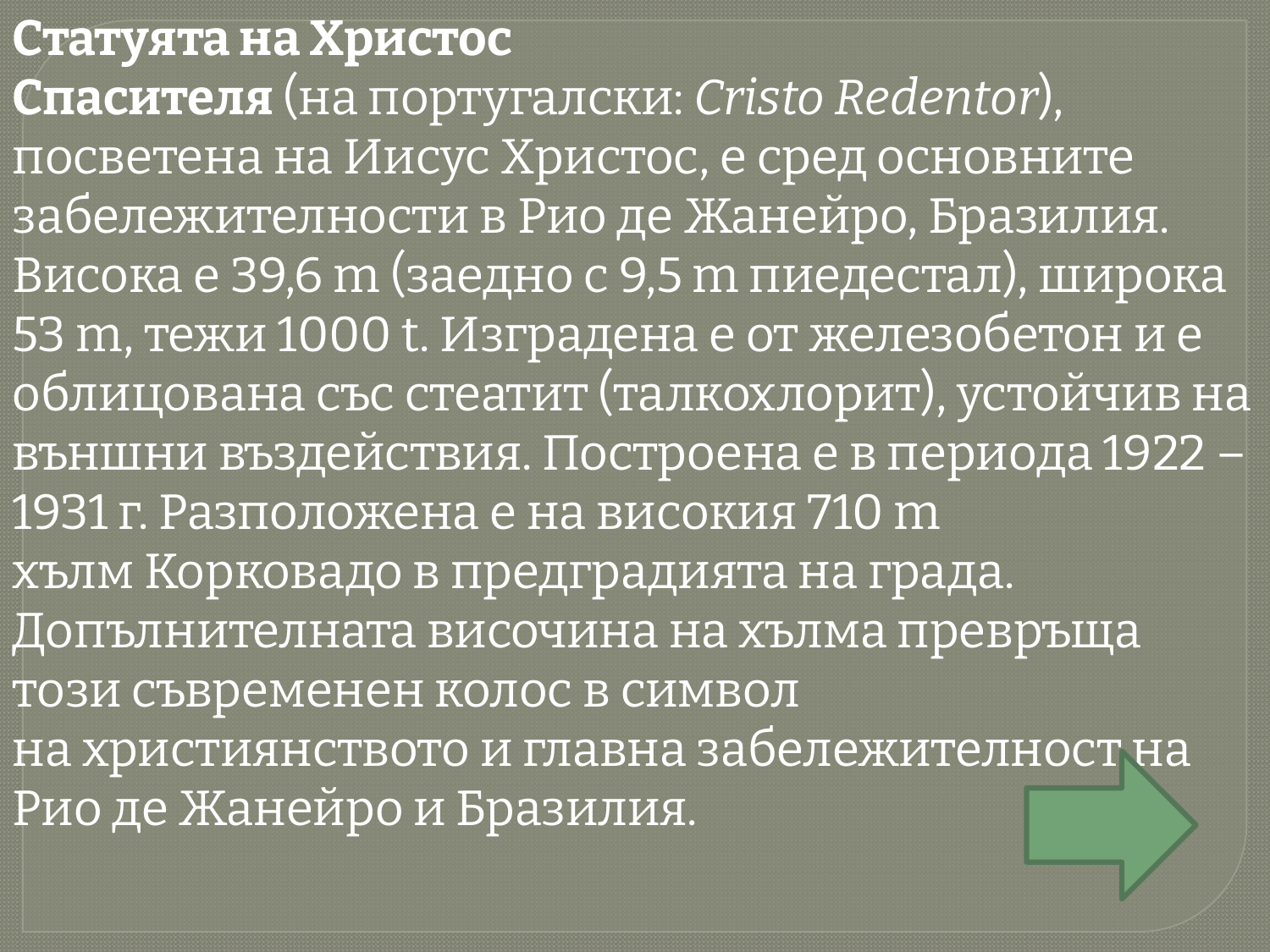

Статуята на Христос Спасителя (на португалски: Cristo Redentor), посветена на Иисус Христос, е сред основните забележителности в Рио де Жанейро, Бразилия.
Висока е 39,6 m (заедно с 9,5 m пиедестал), широка 53 m, тежи 1000 t. Изградена е от железобетон и е облицована със стеатит (талкохлорит), устойчив на външни въздействия. Построена е в периода 1922 – 1931 г. Разположена е на високия 710 m хълм Корковадо в предградията на града. Допълнителната височина на хълма превръща този съвременен колос в символ на християнството и главна забележителност на Рио де Жанейро и Бразилия.